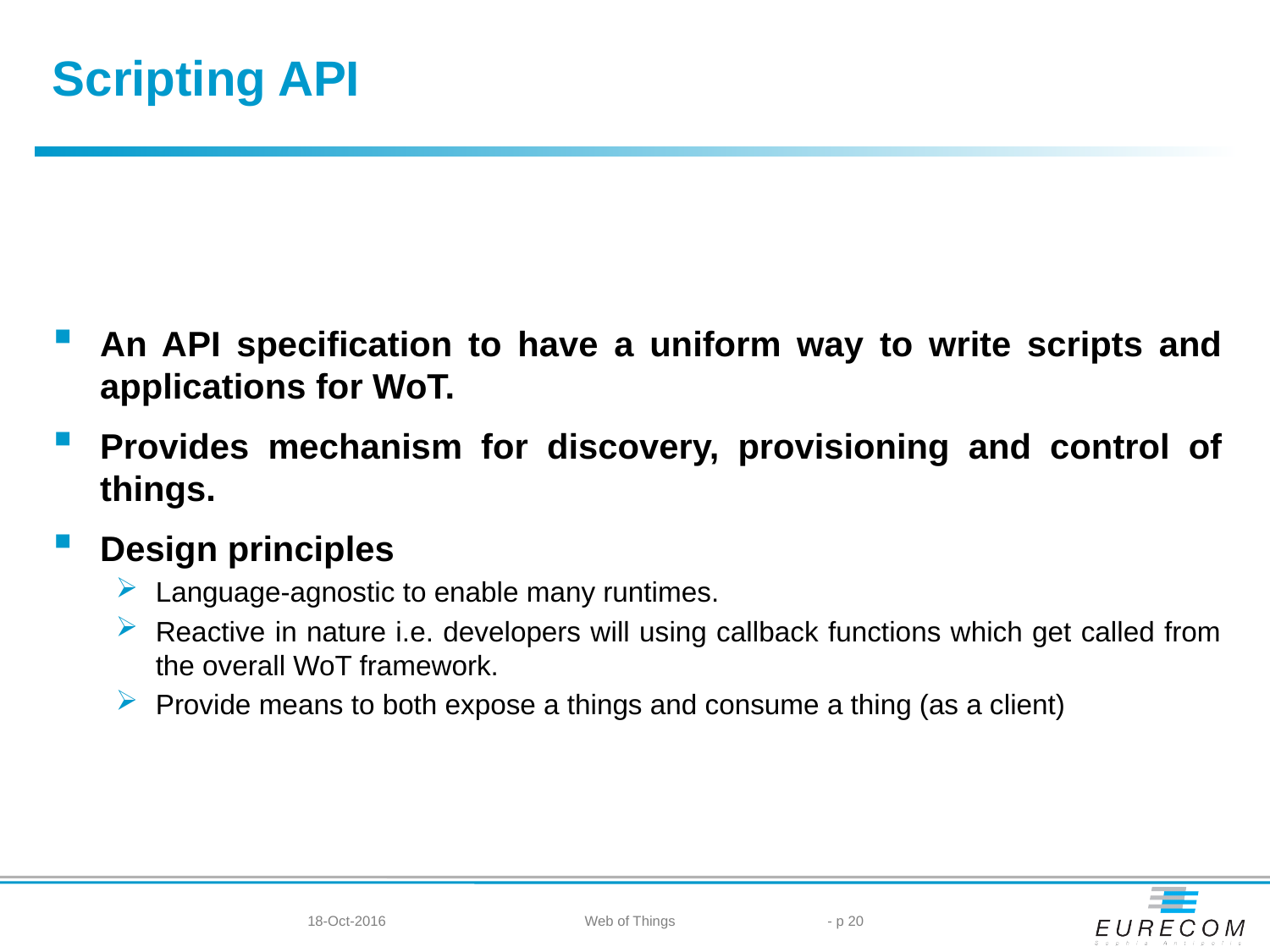

# Scripting API
An API specification to have a uniform way to write scripts and applications for WoT.
Provides mechanism for discovery, provisioning and control of things.
Design principles
Language-agnostic to enable many runtimes.
Reactive in nature i.e. developers will using callback functions which get called from the overall WoT framework.
Provide means to both expose a things and consume a thing (as a client)
18-Oct-2016
Web of Things
- p 20